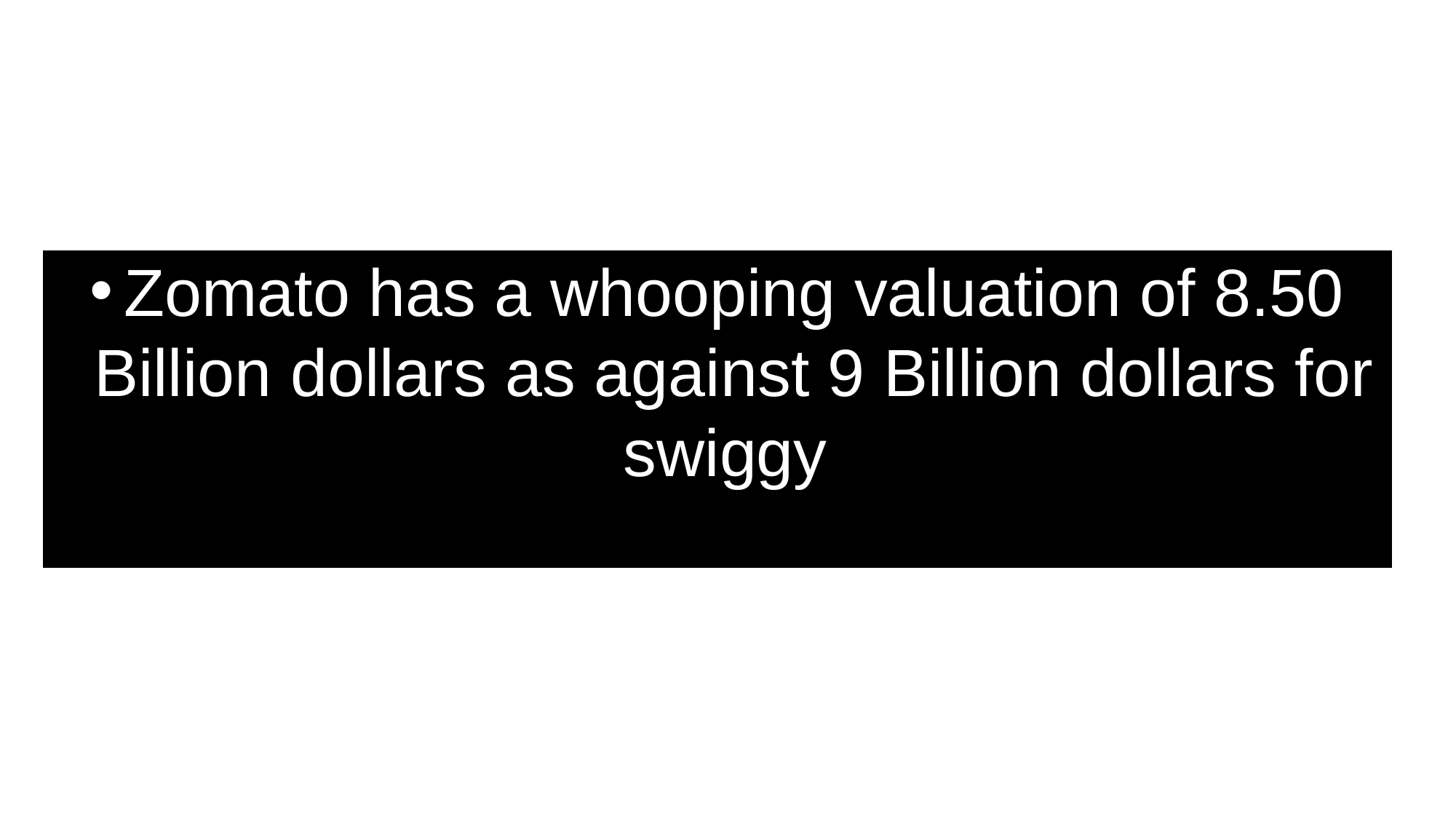

Zomato has a whooping valuation of 8.50 Billion dollars as against 9 Billion dollars for swiggy